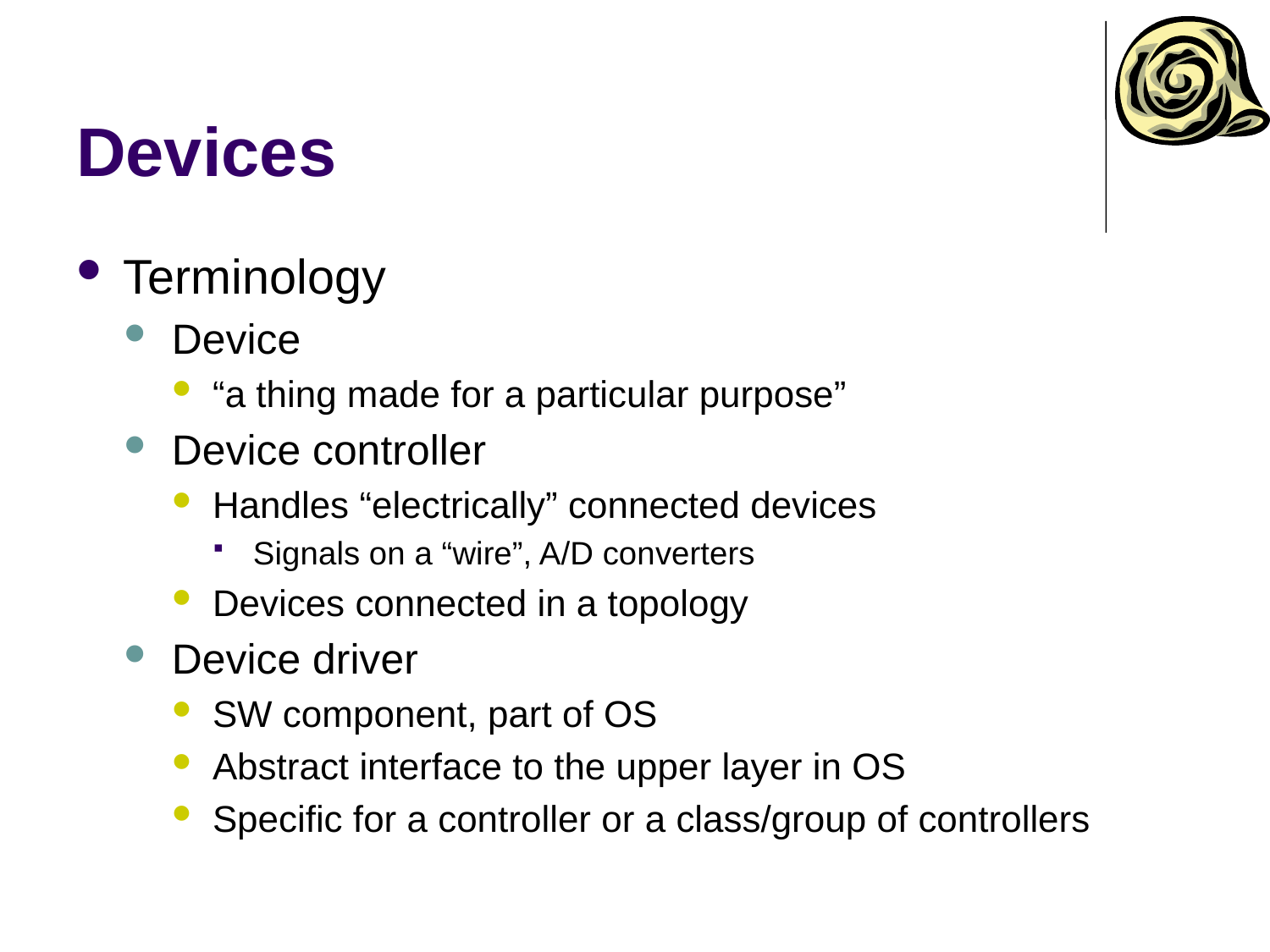

# Devices
Terminology
Device
“a thing made for a particular purpose”
Device controller
Handles “electrically” connected devices
Signals on a “wire”, A/D converters
Devices connected in a topology
Device driver
SW component, part of OS
Abstract interface to the upper layer in OS
Specific for a controller or a class/group of controllers